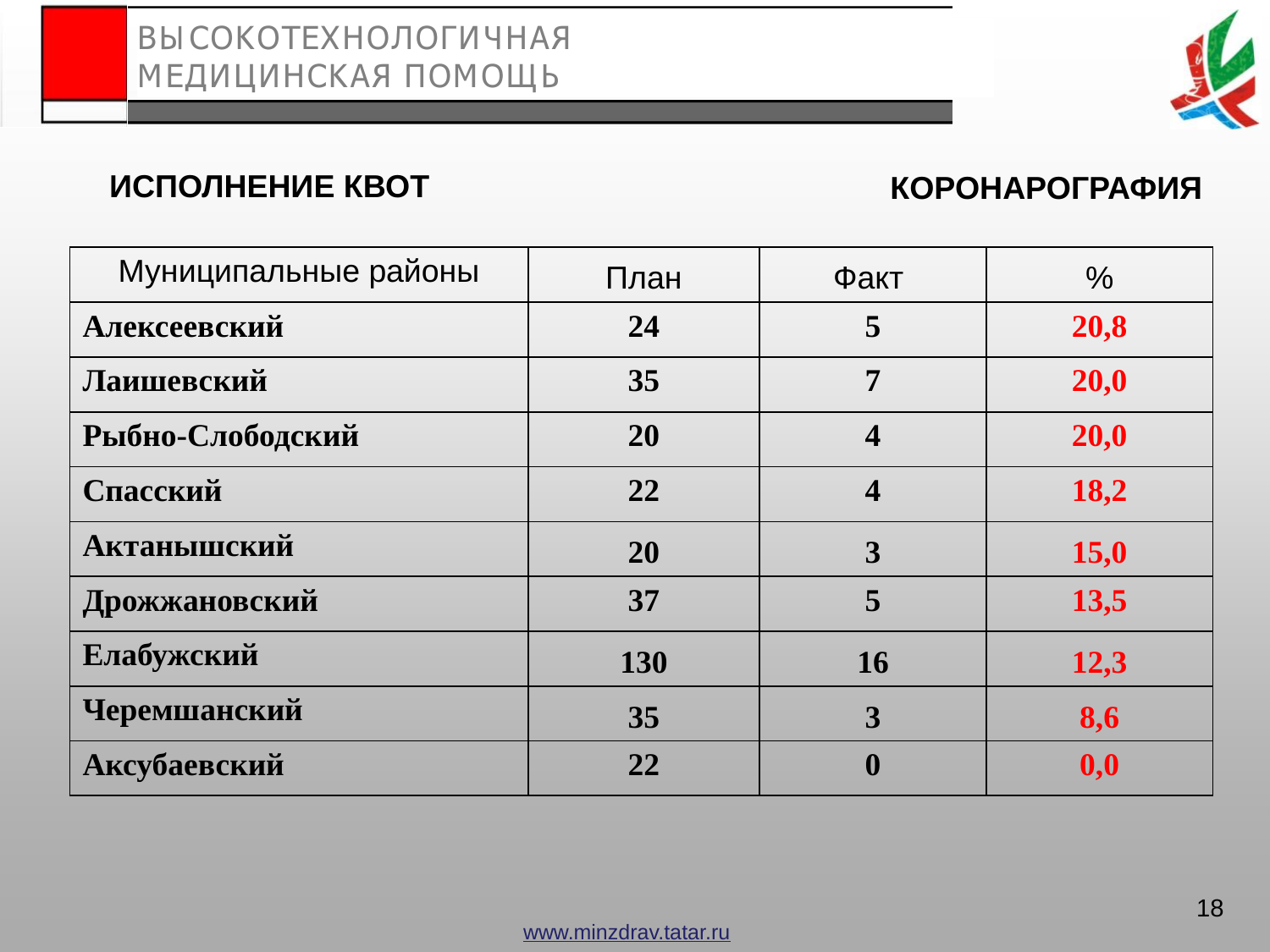

ВЫСОКОТЕХНОЛОГИЧНАЯ МЕДИЦИНСКАЯ ПОМОЩЬ
ИСПОЛНЕНИЕ КВОТ
КОРОНАРОГРАФИЯ
| Муниципальные районы | План | Факт | % |
| --- | --- | --- | --- |
| Алексеевский | 24 | 5 | 20,8 |
| Лаишевский | 35 | 7 | 20,0 |
| Рыбно-Слободский | 20 | 4 | 20,0 |
| Спасский | 22 | 4 | 18,2 |
| Актанышский | 20 | 3 | 15,0 |
| Дрожжановский | 37 | 5 | 13,5 |
| Елабужский | 130 | 16 | 12,3 |
| Черемшанский | 35 | 3 | 8,6 |
| Аксубаевский | 22 | 0 | 0,0 |
18